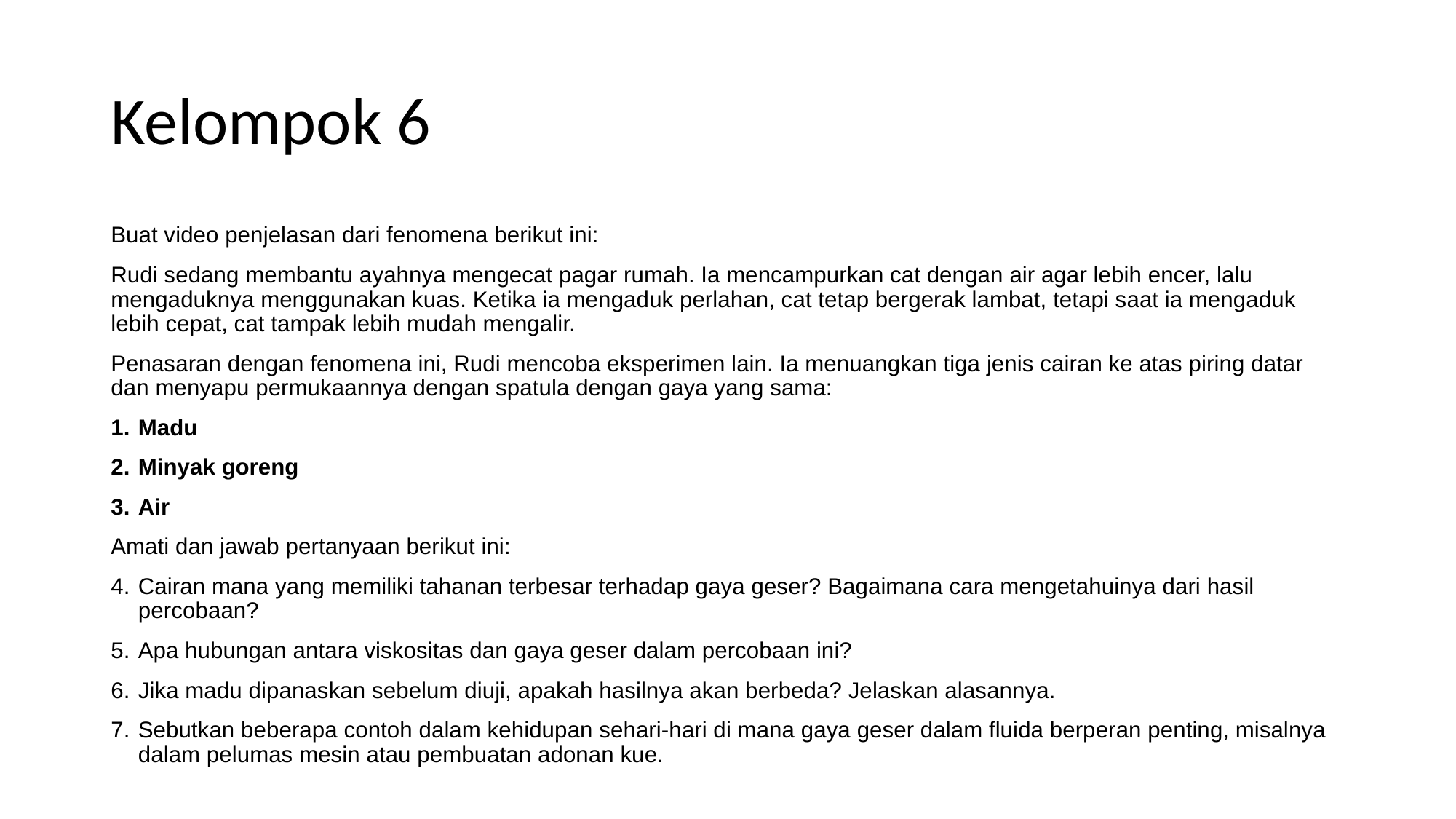

# Kelompok 6
Buat video penjelasan dari fenomena berikut ini:
Rudi sedang membantu ayahnya mengecat pagar rumah. Ia mencampurkan cat dengan air agar lebih encer, lalu mengaduknya menggunakan kuas. Ketika ia mengaduk perlahan, cat tetap bergerak lambat, tetapi saat ia mengaduk lebih cepat, cat tampak lebih mudah mengalir.
Penasaran dengan fenomena ini, Rudi mencoba eksperimen lain. Ia menuangkan tiga jenis cairan ke atas piring datar dan menyapu permukaannya dengan spatula dengan gaya yang sama:
Madu
Minyak goreng
Air
Amati dan jawab pertanyaan berikut ini:
Cairan mana yang memiliki tahanan terbesar terhadap gaya geser? Bagaimana cara mengetahuinya dari hasil percobaan?
Apa hubungan antara viskositas dan gaya geser dalam percobaan ini?
Jika madu dipanaskan sebelum diuji, apakah hasilnya akan berbeda? Jelaskan alasannya.
Sebutkan beberapa contoh dalam kehidupan sehari-hari di mana gaya geser dalam fluida berperan penting, misalnya dalam pelumas mesin atau pembuatan adonan kue.